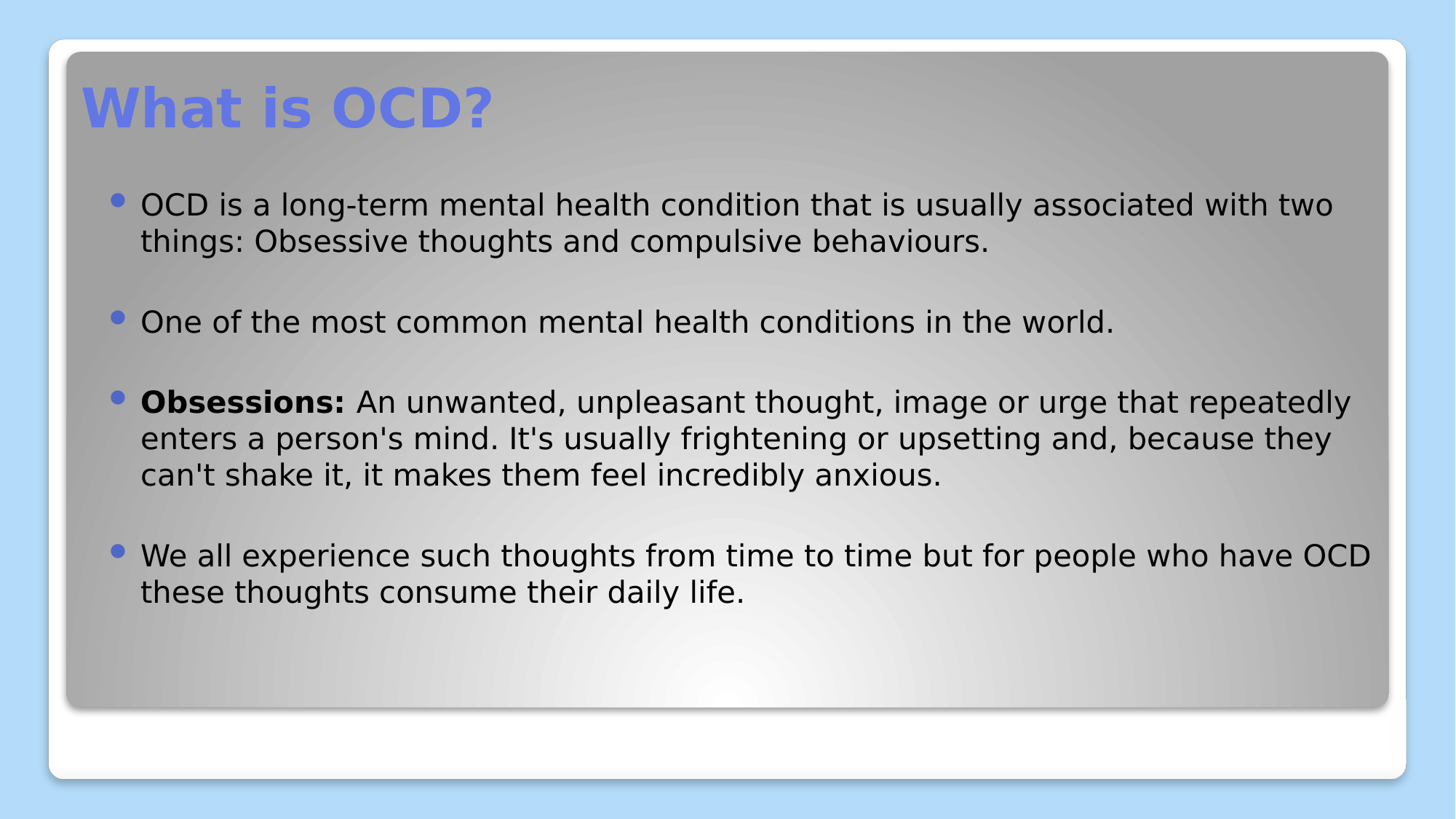

# What is OCD?
OCD is a long-term mental health condition that is usually associated with two things: Obsessive thoughts and compulsive behaviours.

One of the most common mental health conditions in the world.

Obsessions: An unwanted, unpleasant thought, image or urge that repeatedly enters a person's mind. It's usually frightening or upsetting and, because they can't shake it, it makes them feel incredibly anxious.

We all experience such thoughts from time to time but for people who have OCD these thoughts consume their daily life.